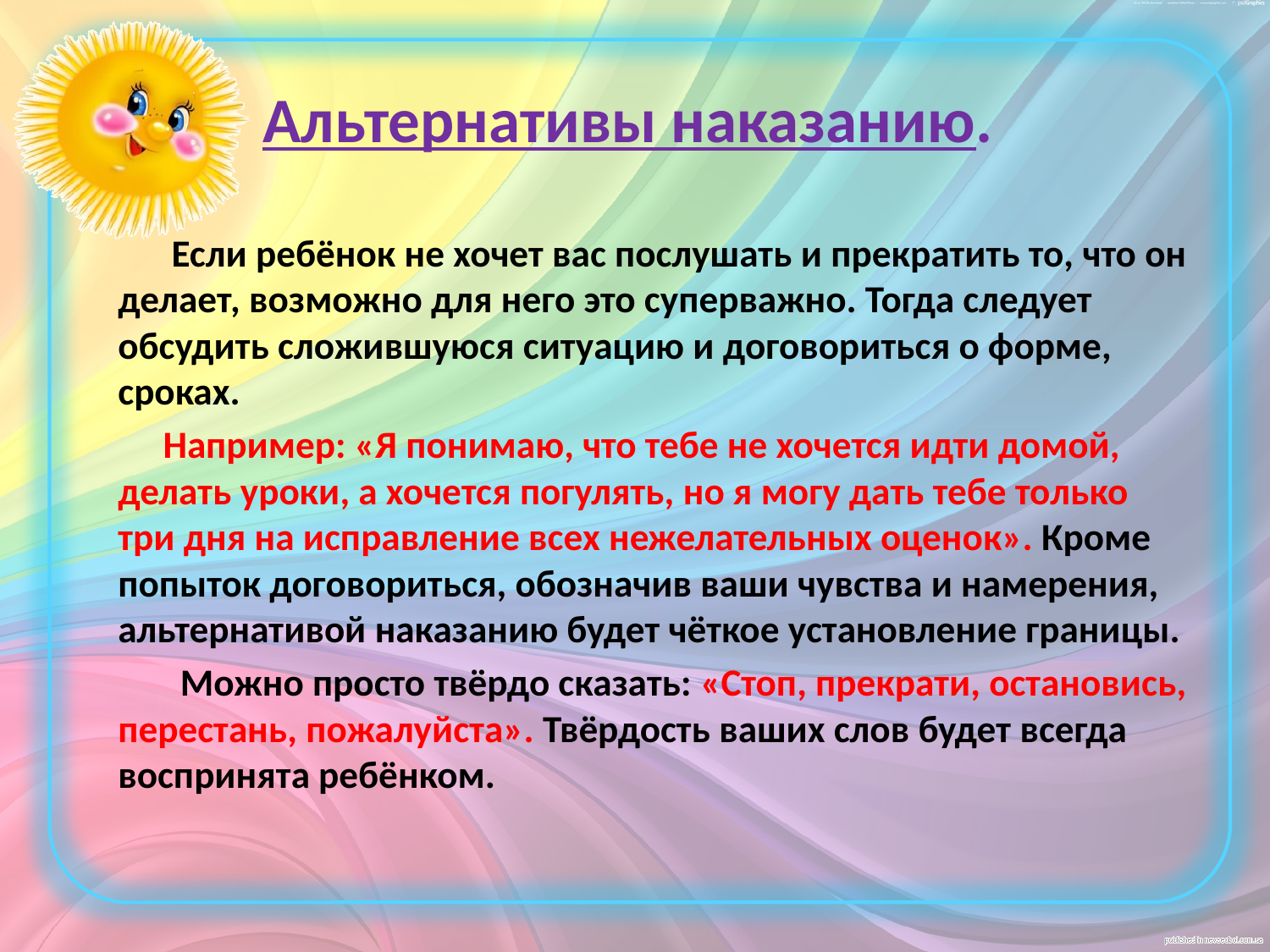

# Альтернативы наказанию.
           Если ребёнок не хочет вас послушать и прекратить то, что он делает, возможно для него это суперважно. Тогда следует обсудить сложившуюся ситуацию и договориться о форме, сроках.
          Например: «Я понимаю, что тебе не хочется идти домой, делать уроки, а хочется погулять, но я могу дать тебе только три дня на исправление всех нежелательных оценок». Кроме попыток договориться, обозначив ваши чувства и намерения, альтернативой наказанию будет чёткое установление границы.
            Можно просто твёрдо сказать: «Стоп, прекрати, остановись, перестань, пожалуйста». Твёрдость ваших слов будет всегда воспринята ребёнком.